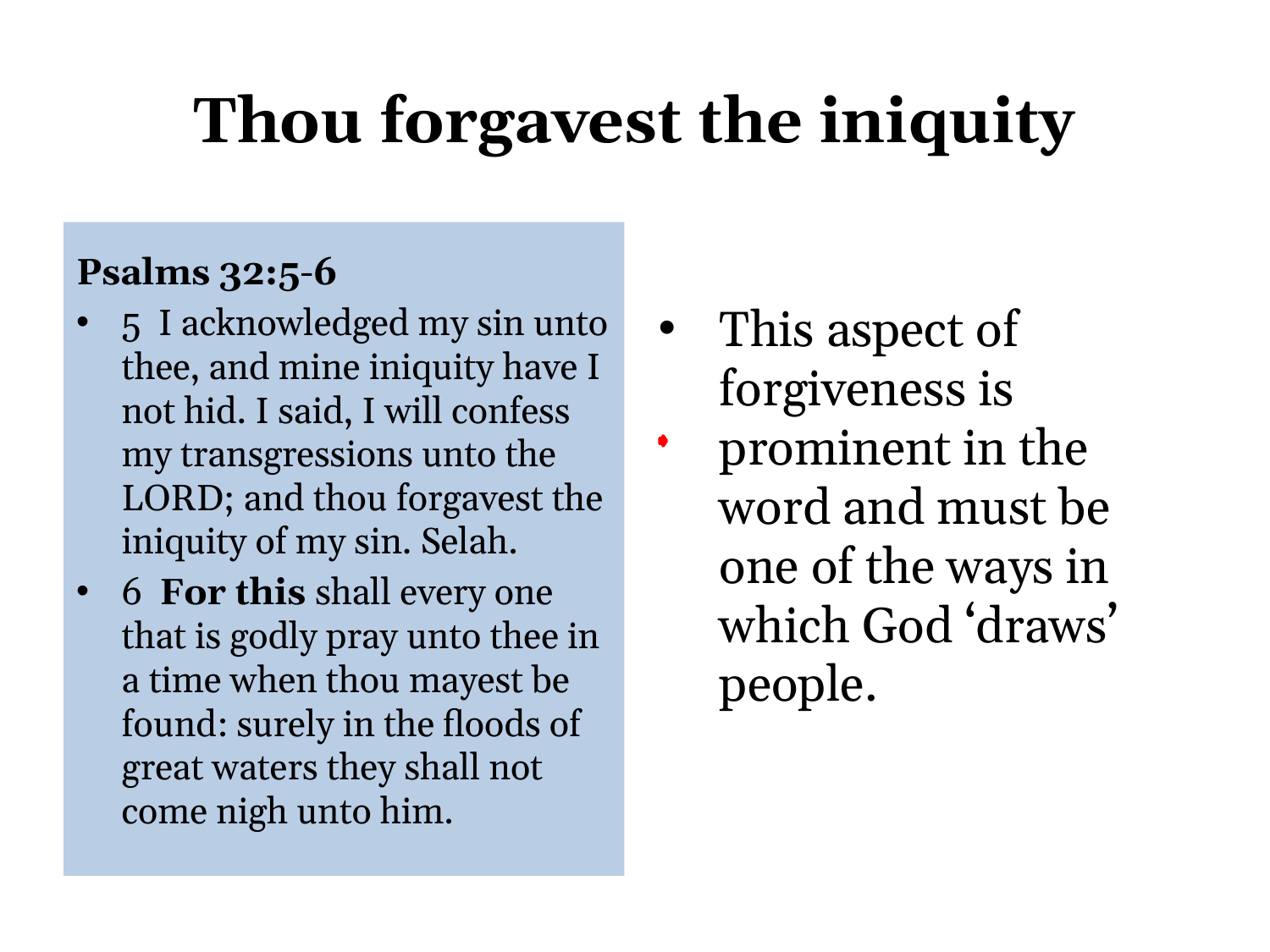

# Thou forgavest the iniquity

Psalms 32:5-6
5  I acknowledged my sin unto thee, and mine iniquity have I not hid. I said, I will confess my transgressions unto the LORD; and thou forgavest the iniquity of my sin. Selah.
6  For this shall every one that is godly pray unto thee in a time when thou mayest be found: surely in the floods of great waters they shall not come nigh unto him.

This aspect of forgiveness is prominent in the word and must be one of the ways in which God ‘draws’ people.